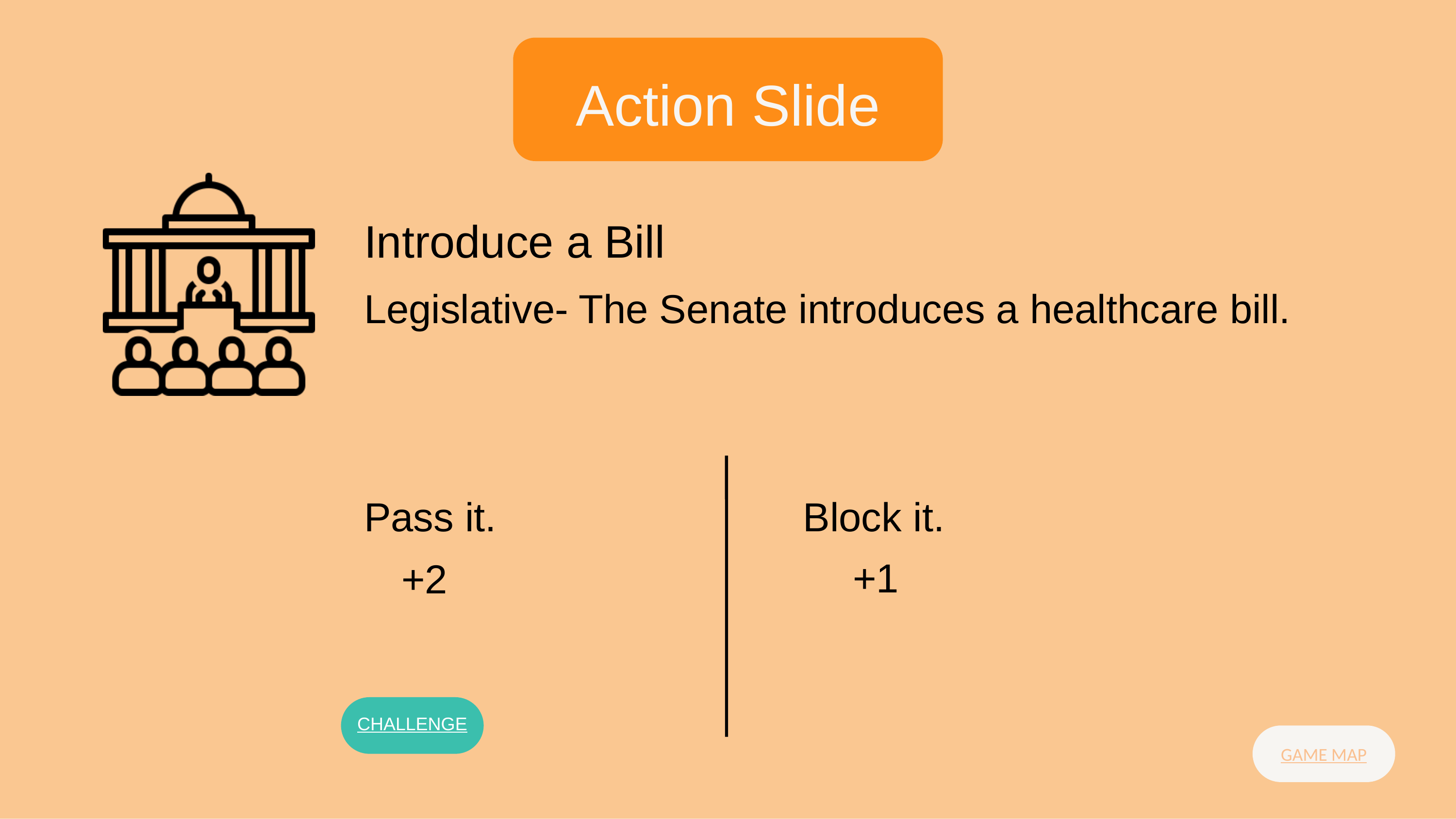

Action Slide

Introduce a Bill
Legislative- The Senate introduces a healthcare bill.

Pass it.
Block it.
+1
+2

CHALLENGE

GAME MAP